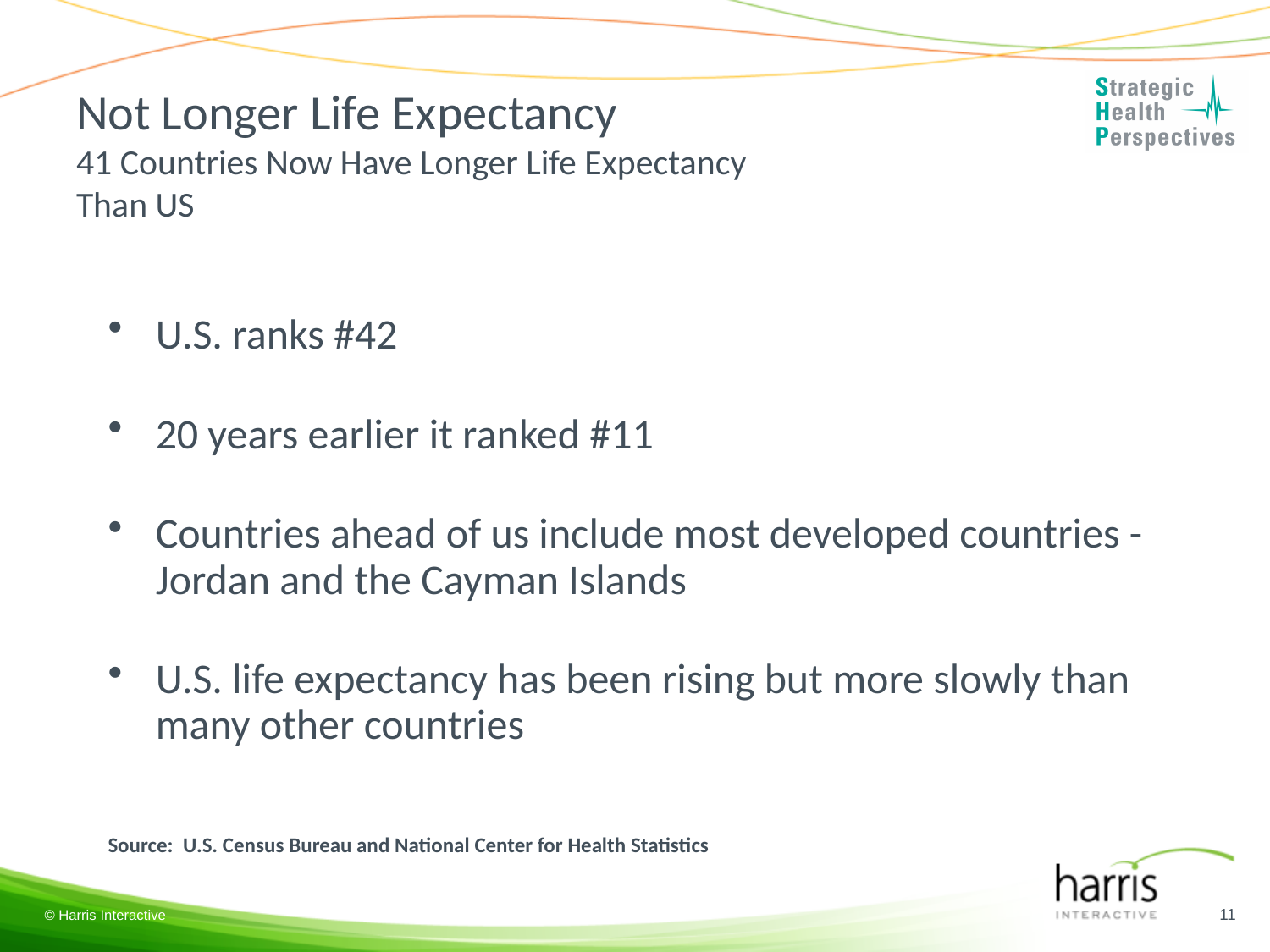

# Not Longer Life Expectancy 41 Countries Now Have Longer Life Expectancy Than US

U.S. ranks #42
20 years earlier it ranked #11
Countries ahead of us include most developed countries - Jordan and the Cayman Islands
U.S. life expectancy has been rising but more slowly than many other countries

Source:  U.S. Census Bureau and National Center for Health Statistics

11
© Harris Interactive